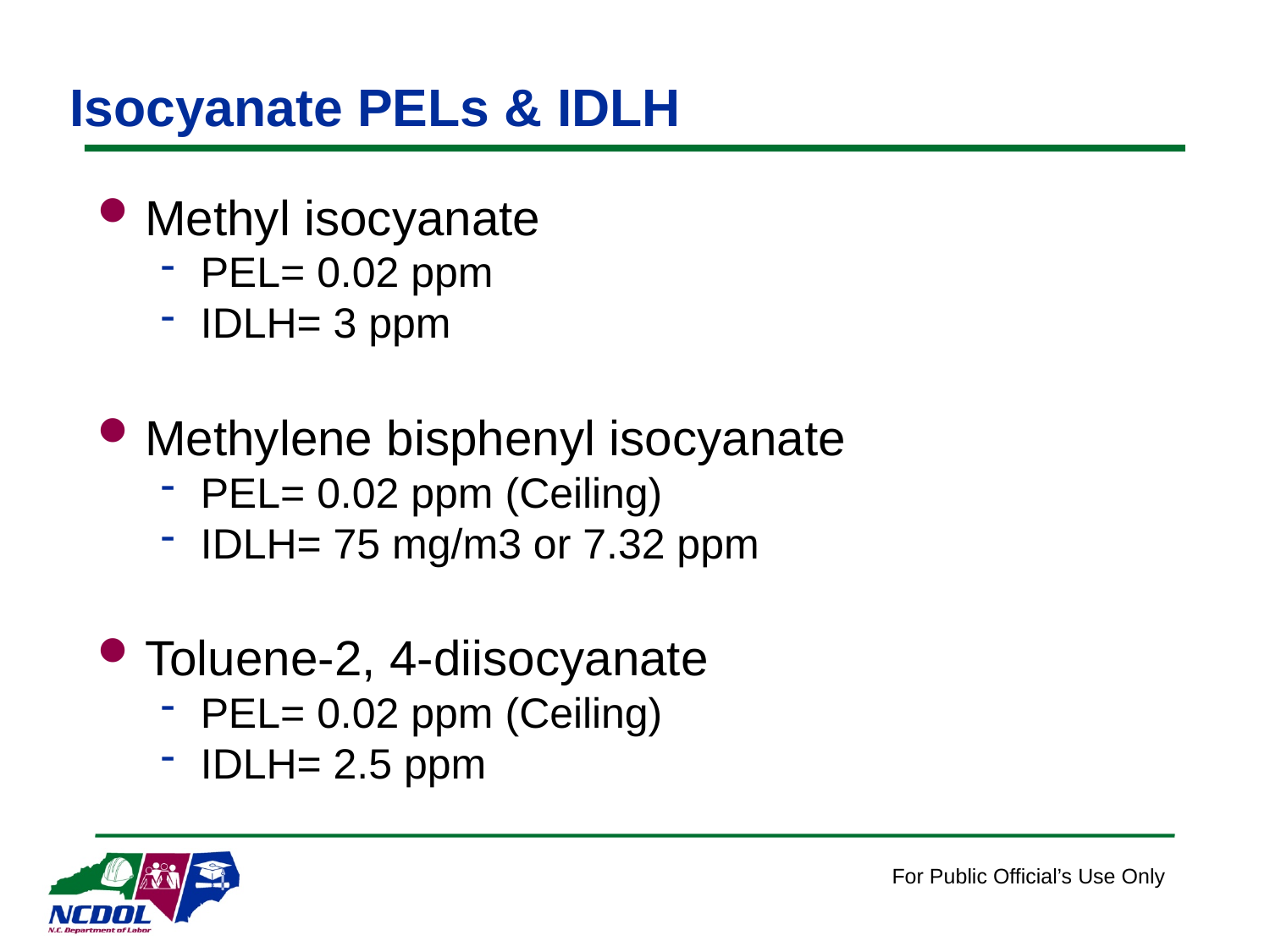

# Isocyanate PELs & IDLH
Methyl isocyanate
PEL= 0.02 ppm
IDLH= 3 ppm

Methylene bisphenyl isocyanate
PEL= 0.02 ppm (Ceiling)
IDLH= 75 mg/m3 or 7.32 ppm

Toluene-2, 4-diisocyanate
PEL= 0.02 ppm (Ceiling)
IDLH= 2.5 ppm